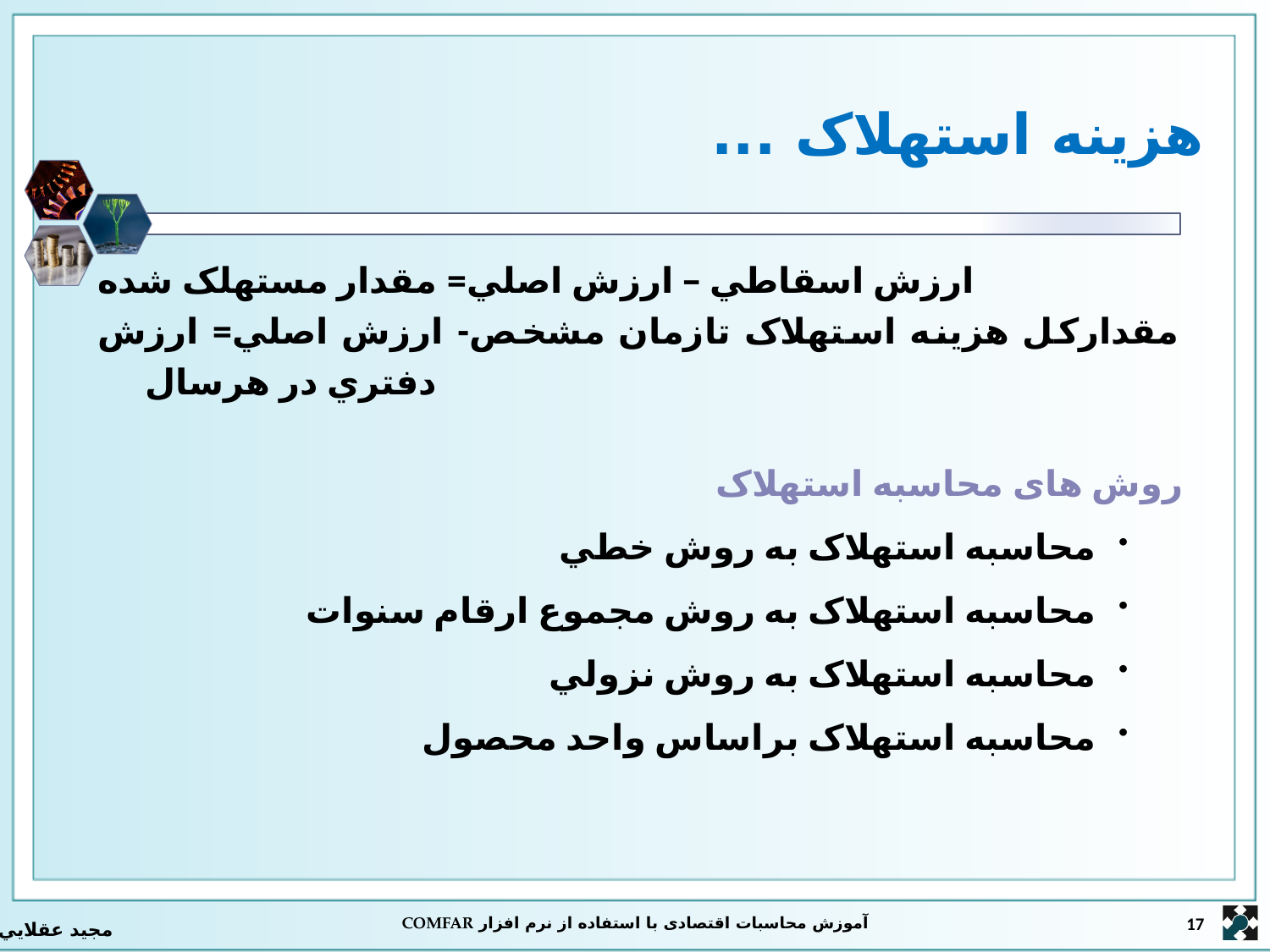

# هزينه استهلاک ...
ارزش اسقاطي – ارزش اصلي= مقدار مستهلک شده
مقدارکل هزينه استهلاک تازمان مشخص- ارزش اصلي= ارزش دفتري در هرسال

روش های محاسبه استهلاک
محاسبه استهلاک به روش خطي
محاسبه استهلاک به روش مجموع ارقام سنوات
محاسبه استهلاک به روش نزولي
محاسبه استهلاک براساس واحد محصول
آموزش محاسبات اقتصادی با استفاده از نرم افزار COMFAR
17